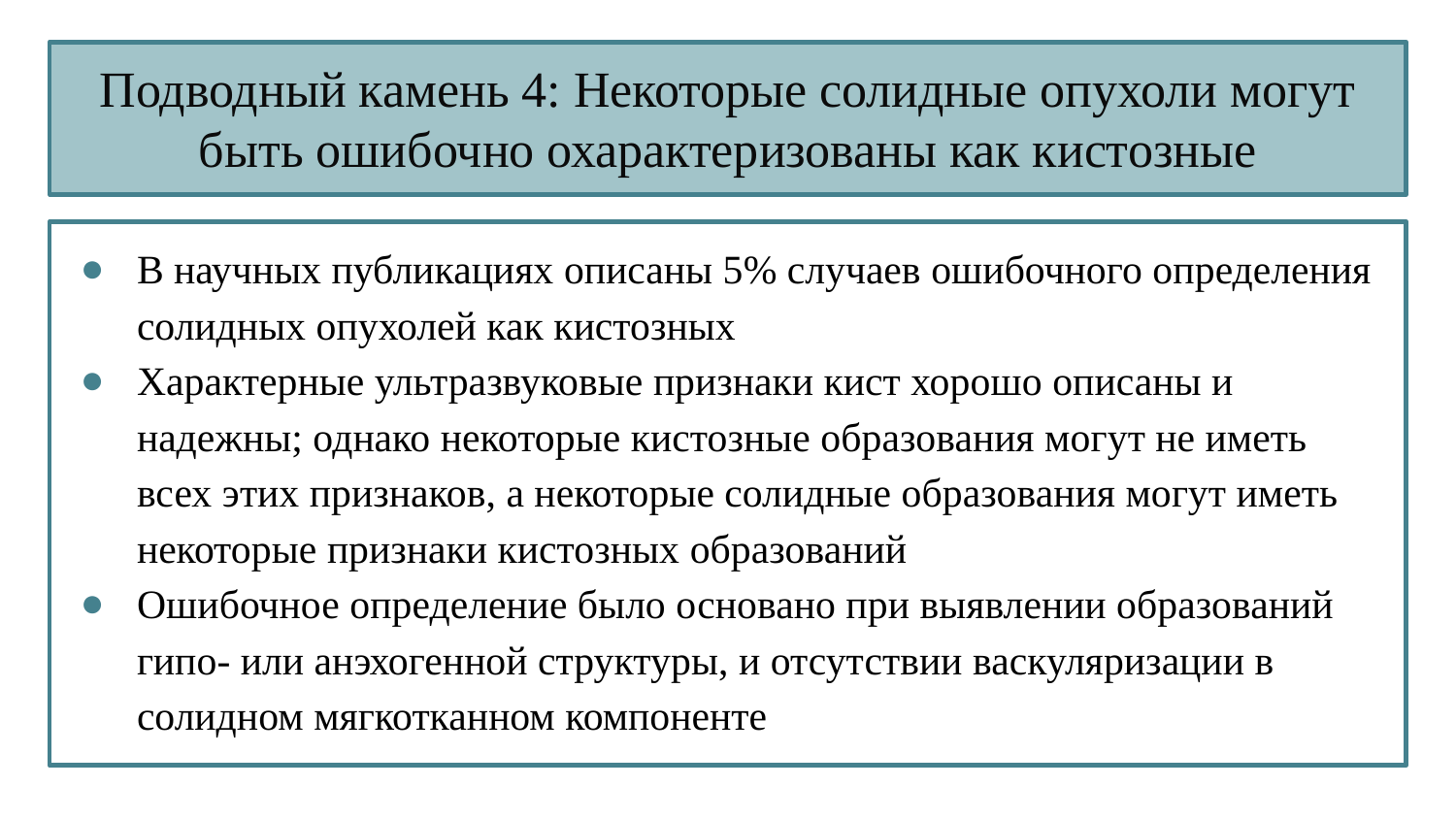

# Подводный камень 4: Некоторые солидные опухоли могут быть ошибочно охарактеризованы как кистозные
В научных публикациях описаны 5% случаев ошибочного определения солидных опухолей как кистозных
Характерные ультразвуковые признаки кист хорошо описаны и надежны; однако некоторые кистозные образования могут не иметь всех этих признаков, а некоторые солидные образования могут иметь некоторые признаки кистозных образований
Ошибочное определение было основано при выявлении образований гипо- или анэхогенной структуры, и отсутствии васкуляризации в солидном мягкотканном компоненте